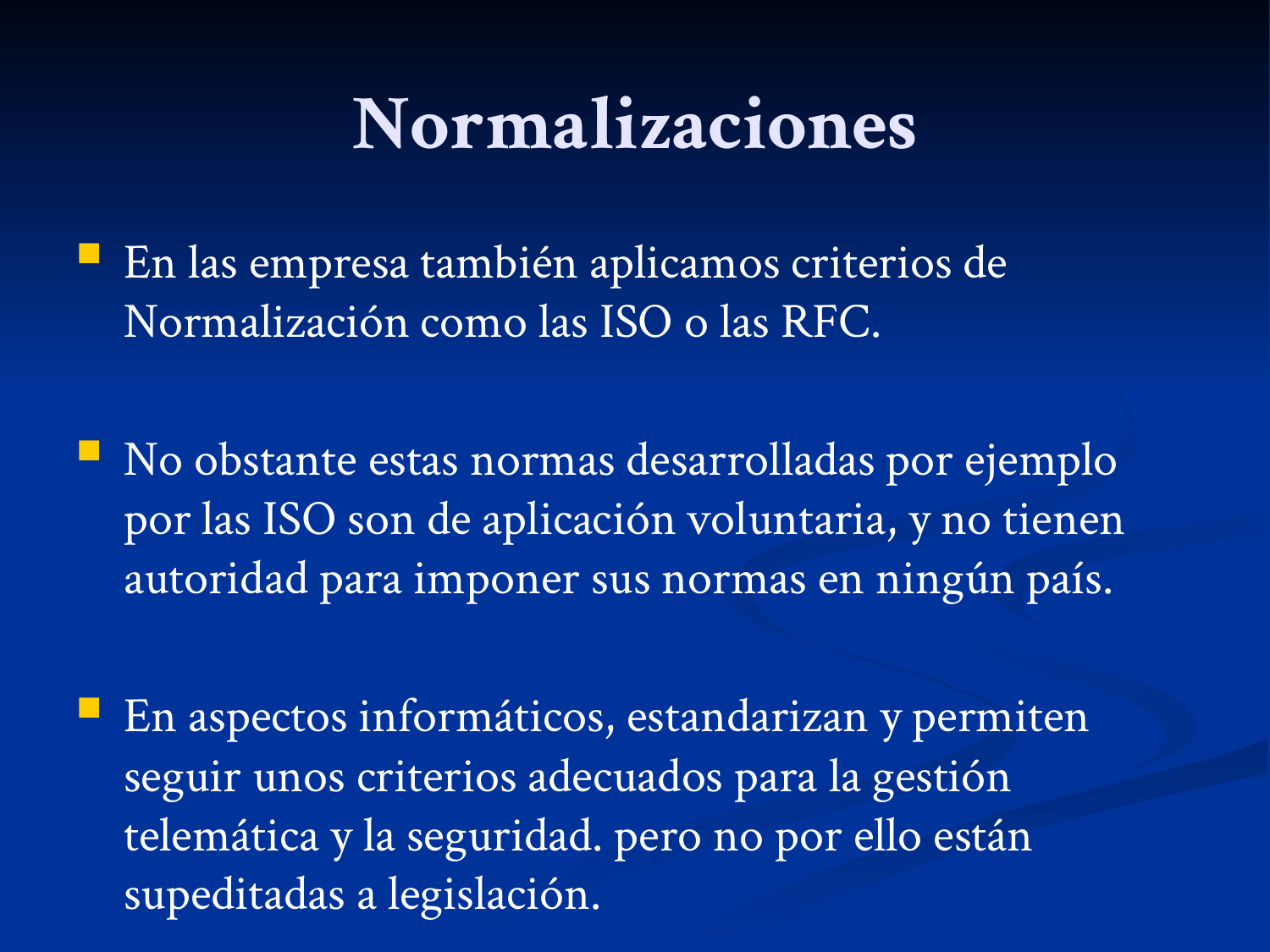

# Normalizaciones
En las empresa también aplicamos criterios de Normalización como las ISO o las RFC.

No obstante estas normas desarrolladas por ejemplo por las ISO son de aplicación voluntaria, y no tienen autoridad para imponer sus normas en ningún país.

En aspectos informáticos, estandarizan y permiten seguir unos criterios adecuados para la gestión telemática y la seguridad. pero no por ello están supeditadas a legislación.